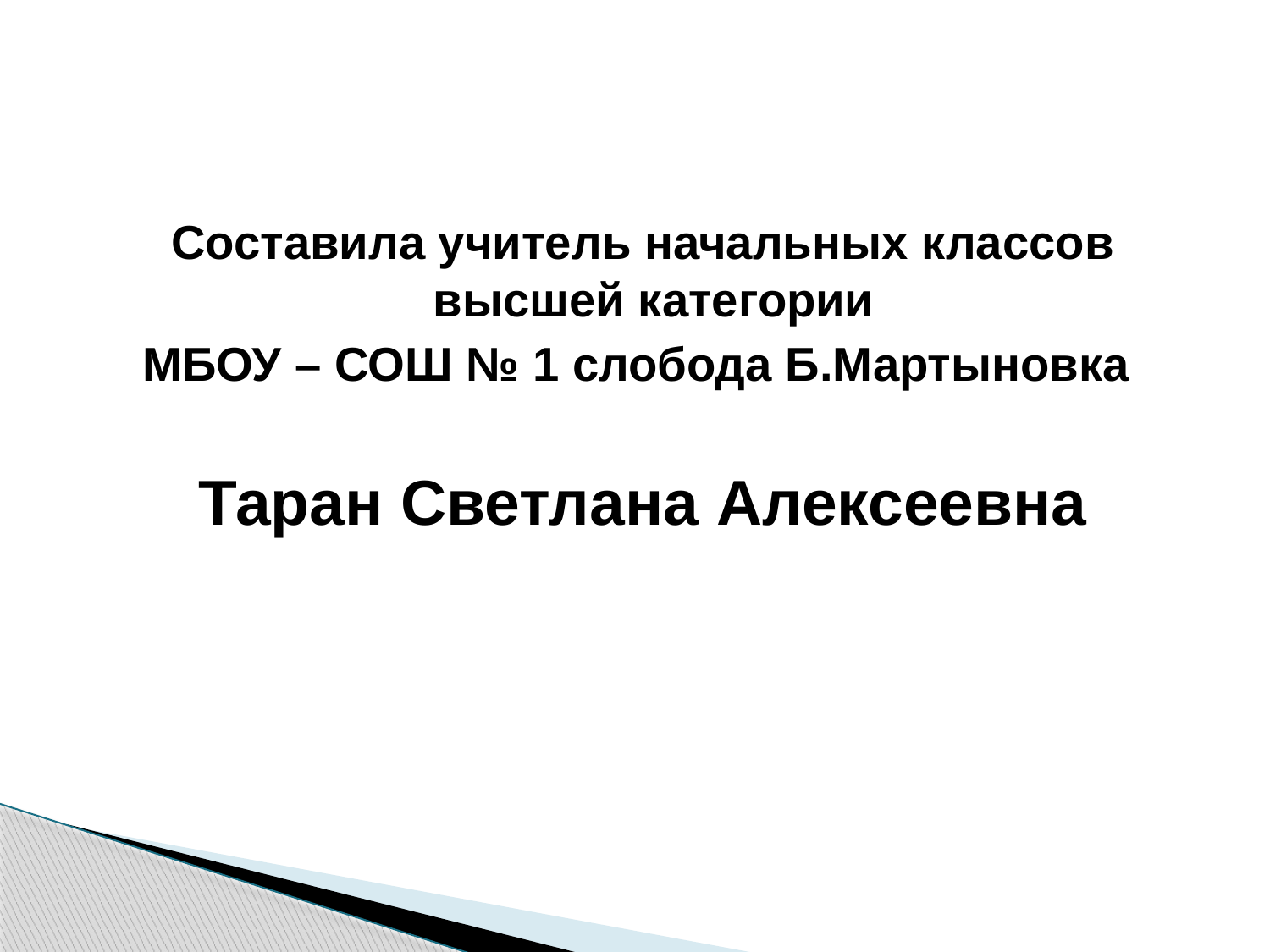

#
Составила учитель начальных классов высшей категории
МБОУ – СОШ № 1 слобода Б.Мартыновка

Таран Светлана Алексеевна